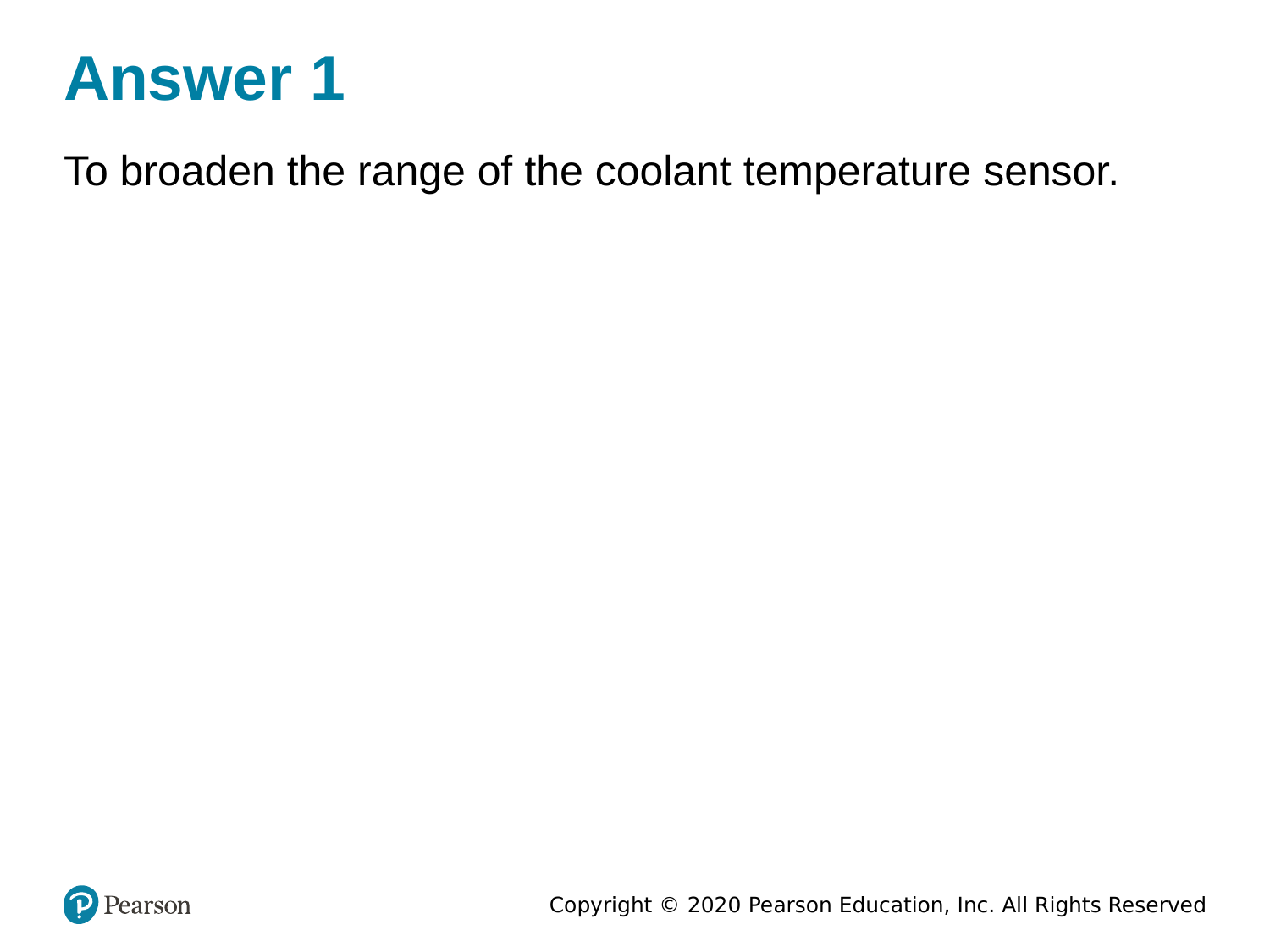

# Answer 1
To broaden the range of the coolant temperature sensor.